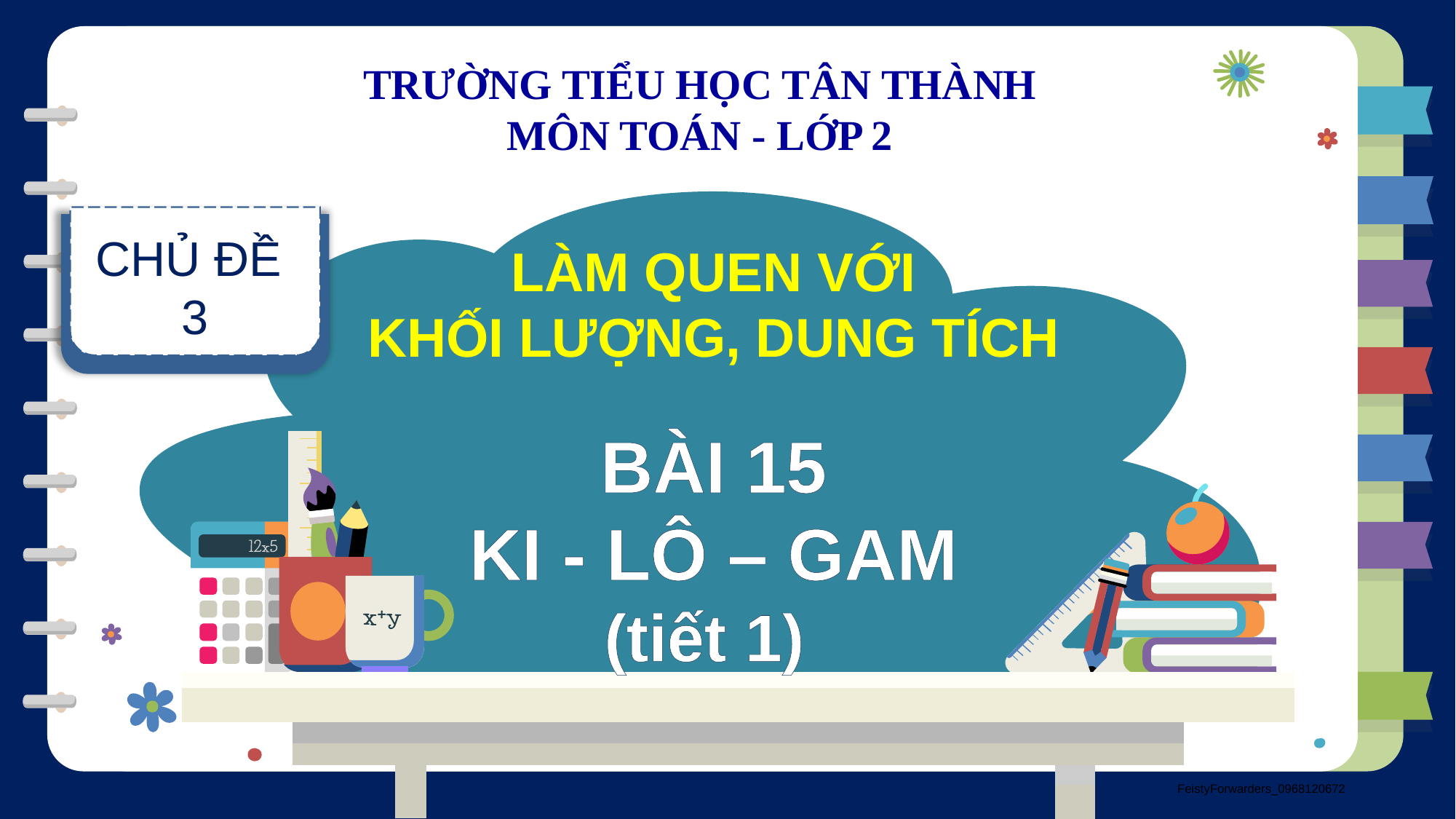

TRƯỜNG TIỂU HỌC TÂN THÀNH
MÔN TOÁN - LỚP 2

CHỦ ĐỀ
3
LÀM QUEN VỚI
KHỐI LƯỢNG, DUNG TÍCH
BÀI 15
KI - LÔ – GAM
(tiết 1)